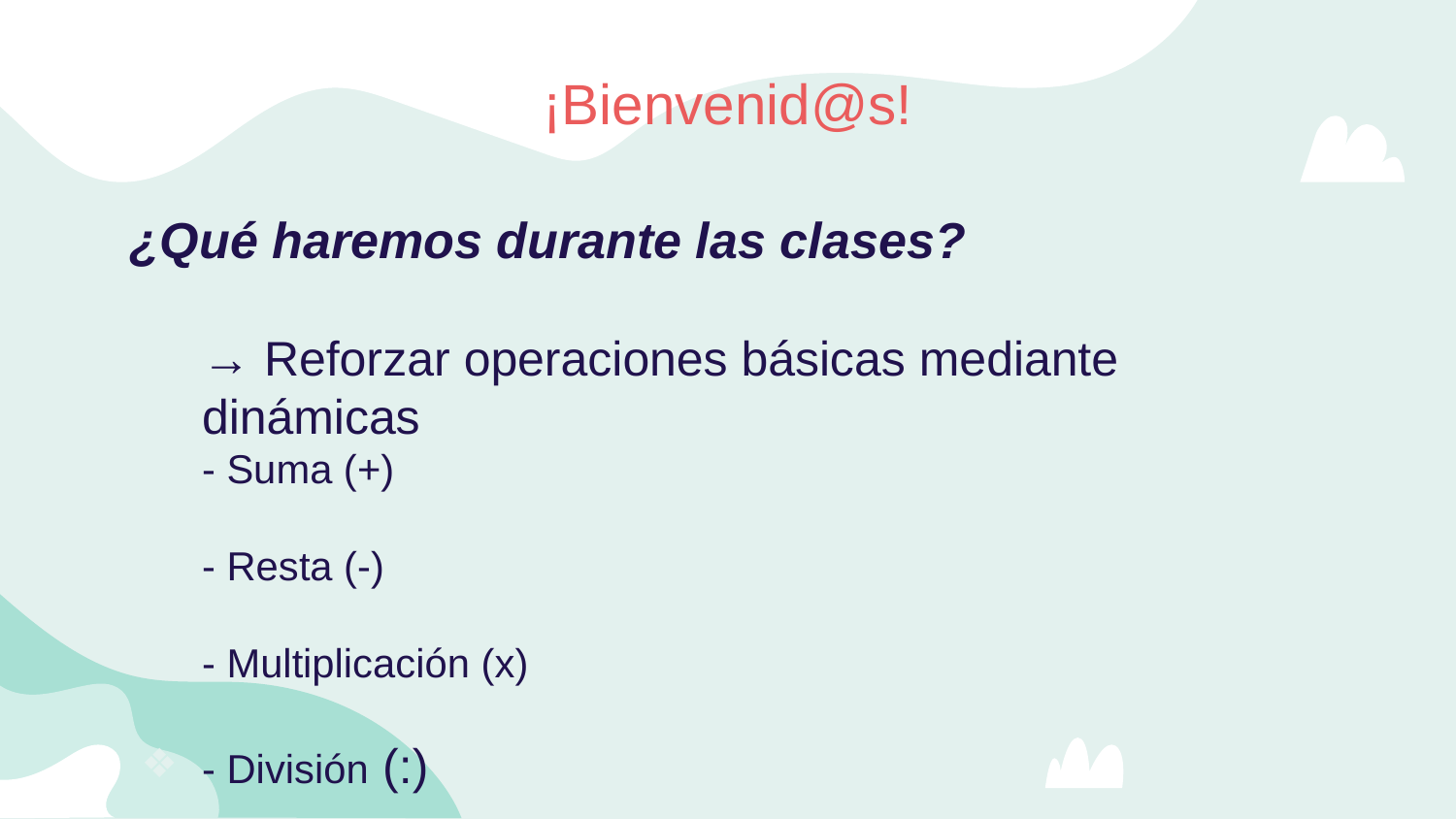

# ¡Bienvenid@s!
¿Qué haremos durante las clases?

→ Reforzar operaciones básicas mediante dinámicas
- Suma (+)

- Resta (-)

- Multiplicación (x)

- División (:)